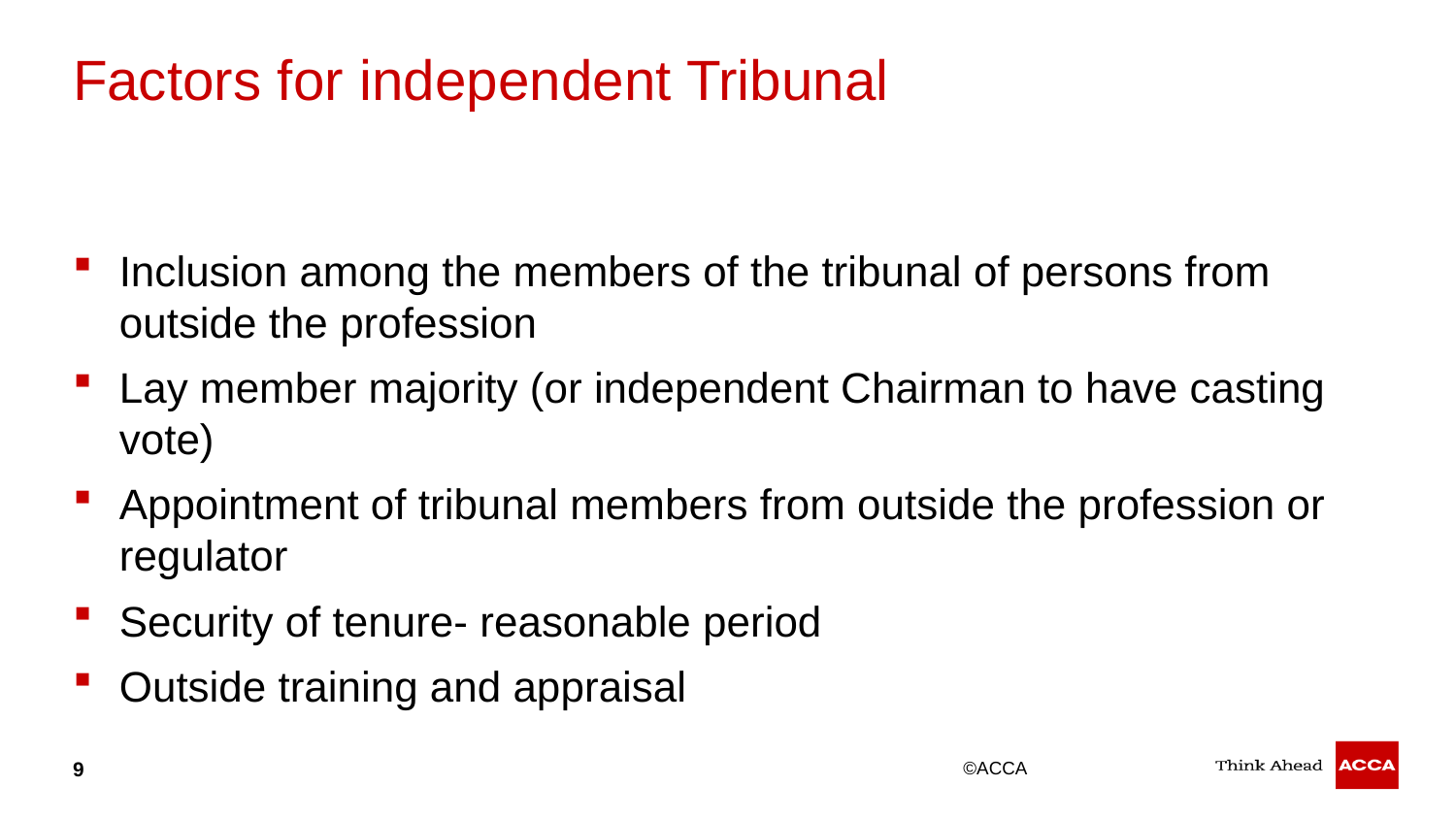

# Factors for independent Tribunal

Inclusion among the members of the tribunal of persons from outside the profession
Lay member majority (or independent Chairman to have casting vote)
Appointment of tribunal members from outside the profession or regulator
Security of tenure- reasonable period
Outside training and appraisal

9